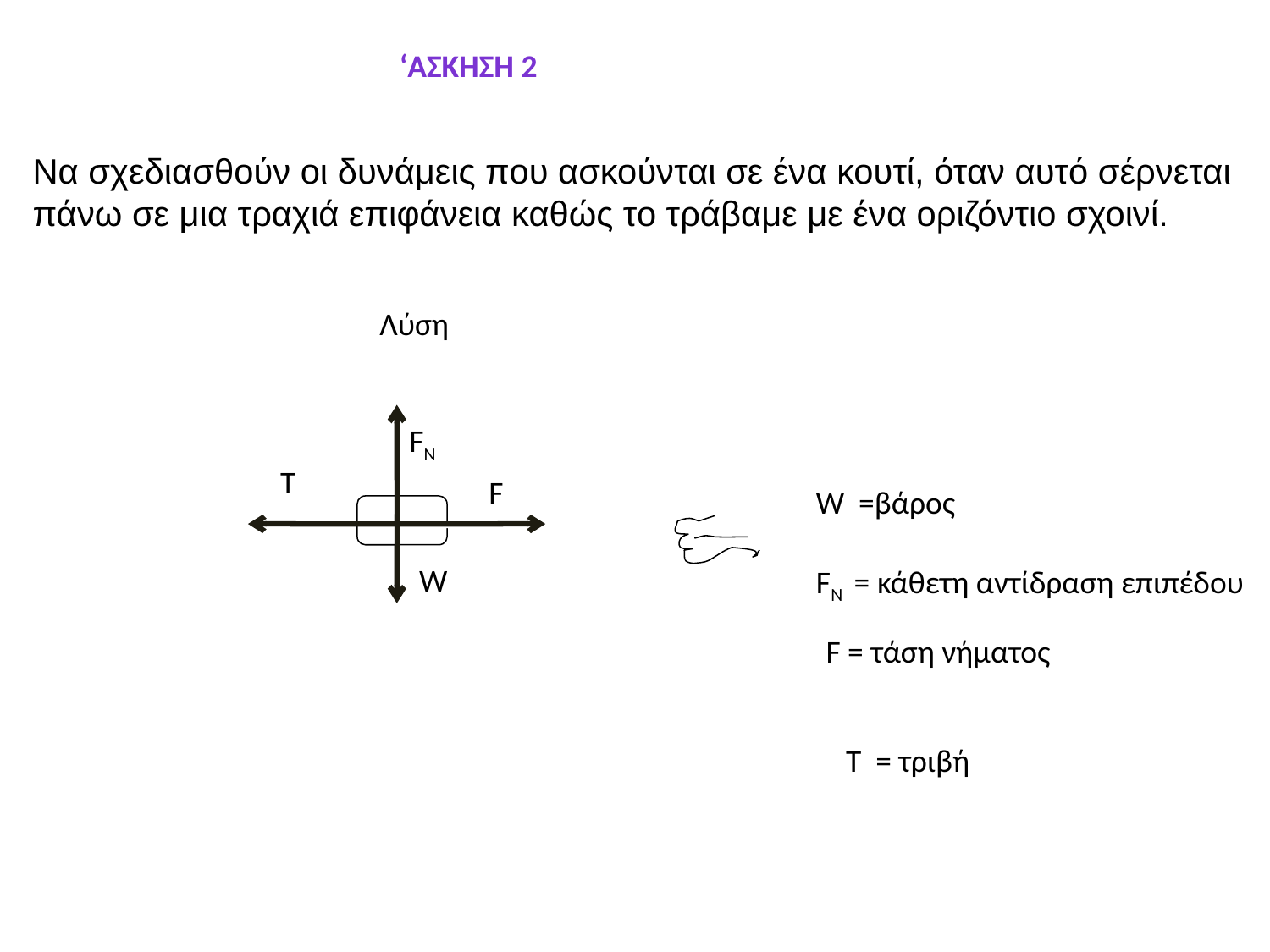

‘Ασκηση 2

Να σχεδιασθούν οι δυνάμεις που ασκούνται σε ένα κουτί, όταν αυτό σέρνεται πάνω σε μια τραχιά επιφάνεια καθώς το τράβαμε με ένα οριζόντιο σχοινί.
Λύση
FN
Τ
F
W  =βάρος

W
FN  = κάθετη αντίδραση επιπέδου
F = τάση νήματος
Τ  = τριβή